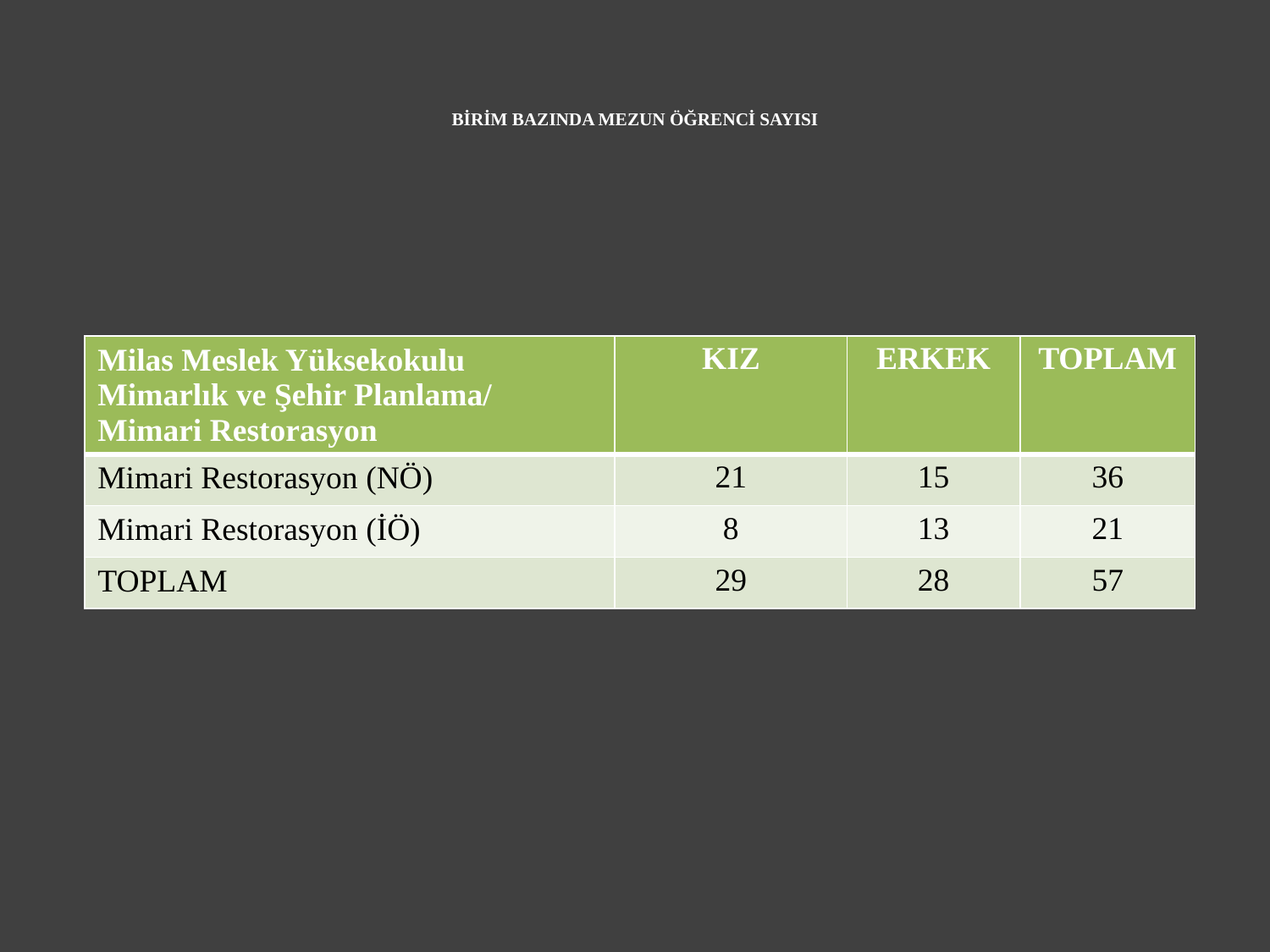

# BİRİM BAZINDA MEZUN ÖĞRENCİ SAYISI
| Milas Meslek Yüksekokulu Mimarlık ve Şehir Planlama/ Mimari Restorasyon | KIZ | ERKEK | TOPLAM |
| --- | --- | --- | --- |
| Mimari Restorasyon (NÖ) | 21 | 15 | 36 |
| Mimari Restorasyon (İÖ) | 8 | 13 | 21 |
| TOPLAM | 29 | 28 | 57 |